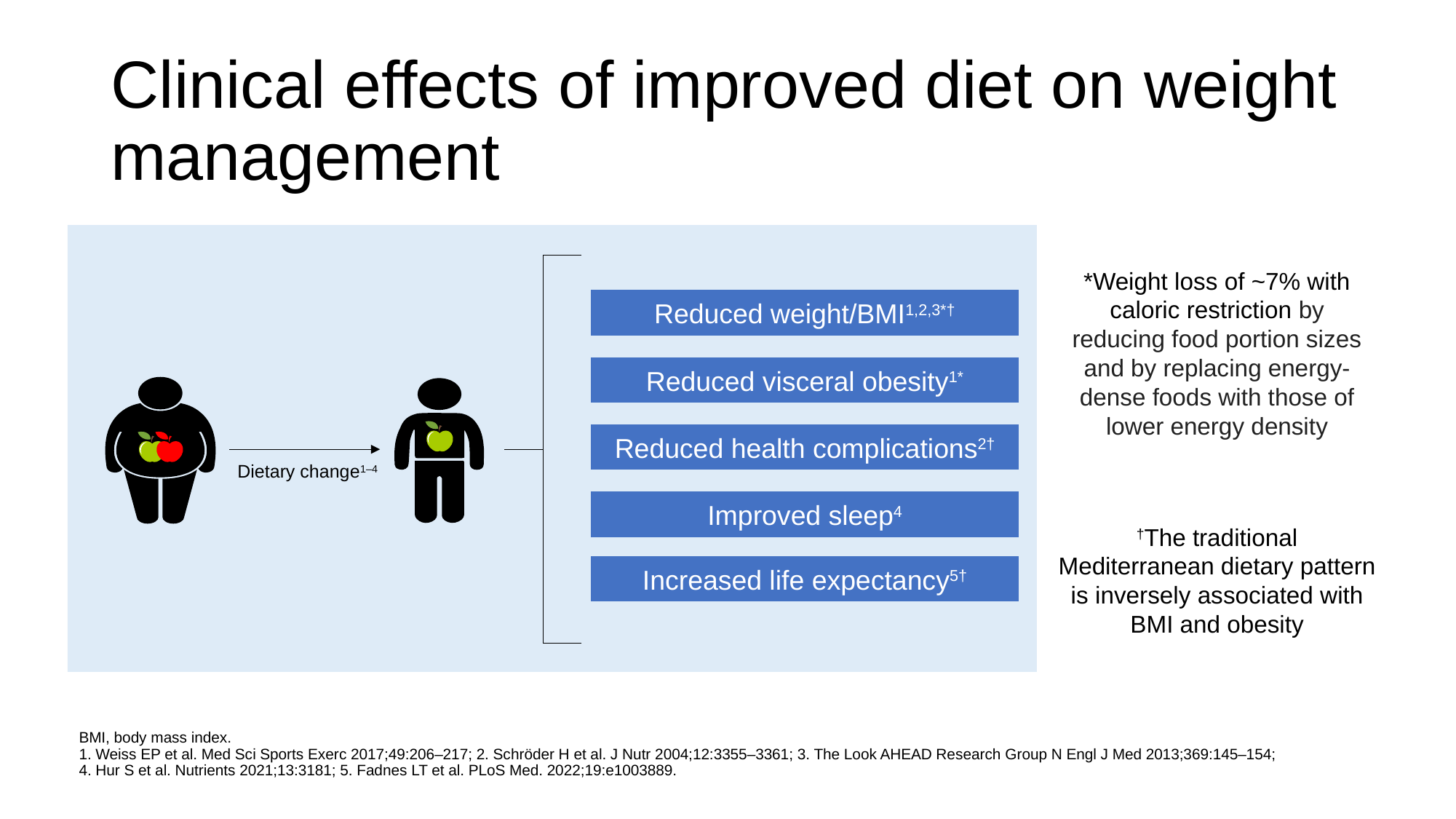

# Clinical effects of improved diet on weight management

*Weight loss of ~7% with caloric restriction by reducing food portion sizes and by replacing energy-dense foods with those of lower energy density
Reduced weight/BMI1,2,3*†
Reduced visceral obesity1*

Reduced health complications2†
Dietary change1–4
Improved sleep4
†The traditional Mediterranean dietary pattern is inversely associated with BMI and obesity
Increased life expectancy5†
BMI, body mass index.
1. Weiss EP et al. Med Sci Sports Exerc 2017;49:206–217; 2. Schröder H et al. J Nutr 2004;12:3355–3361; 3. The Look AHEAD Research Group N Engl J Med 2013;369:145–154;
4. Hur S et al. Nutrients 2021;13:3181; 5. Fadnes LT et al. PLoS Med. 2022;19:e1003889.